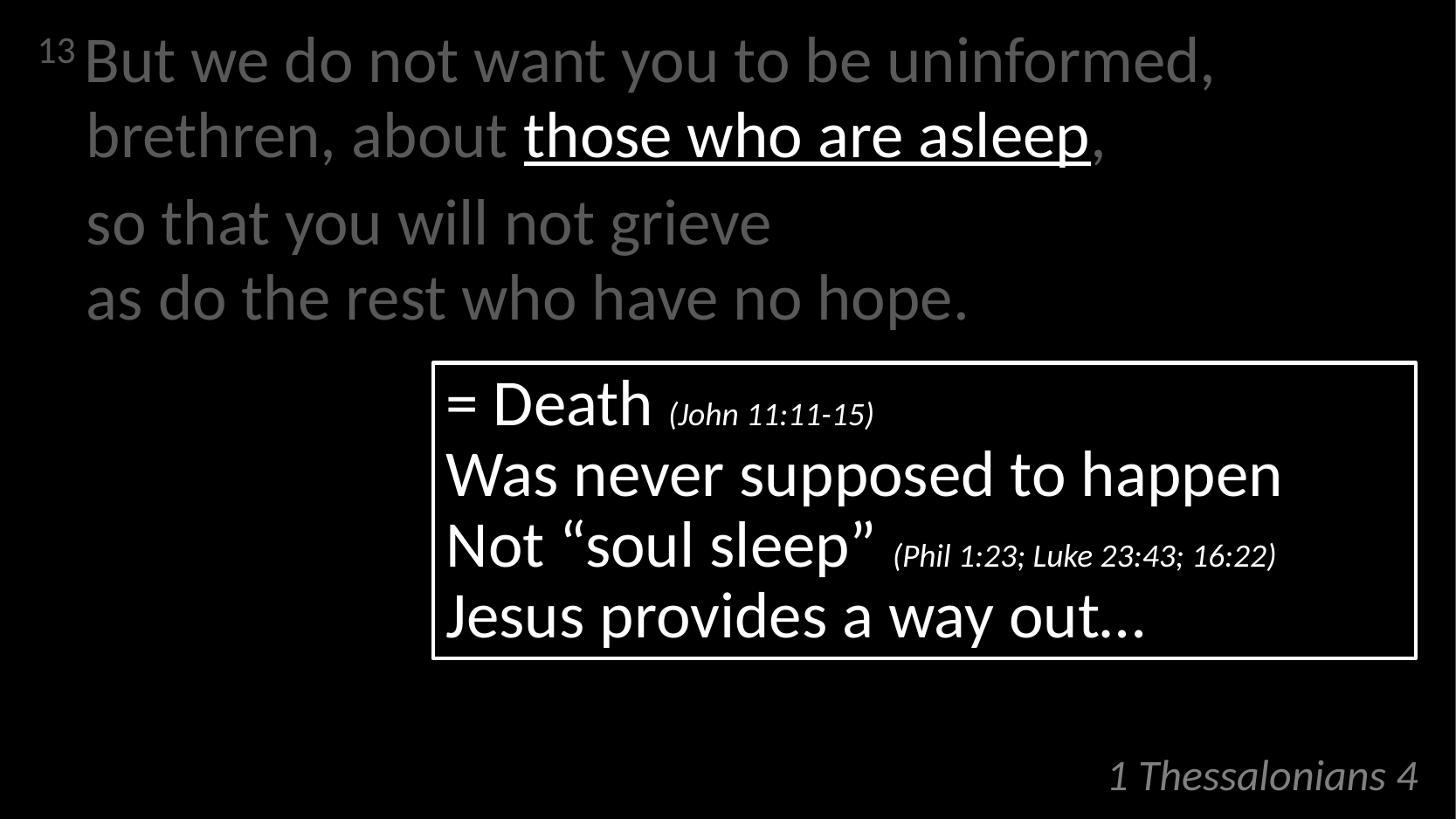

13 But we do not want you to be uninformed, brethren, about those who are asleep,
	so that you will not grieve
as do the rest who have no hope.
= Death (John 11:11-15)
Was never supposed to happen
Not “soul sleep” (Phil 1:23; Luke 23:43; 16:22)
Jesus provides a way out…
# 1 Thessalonians 4